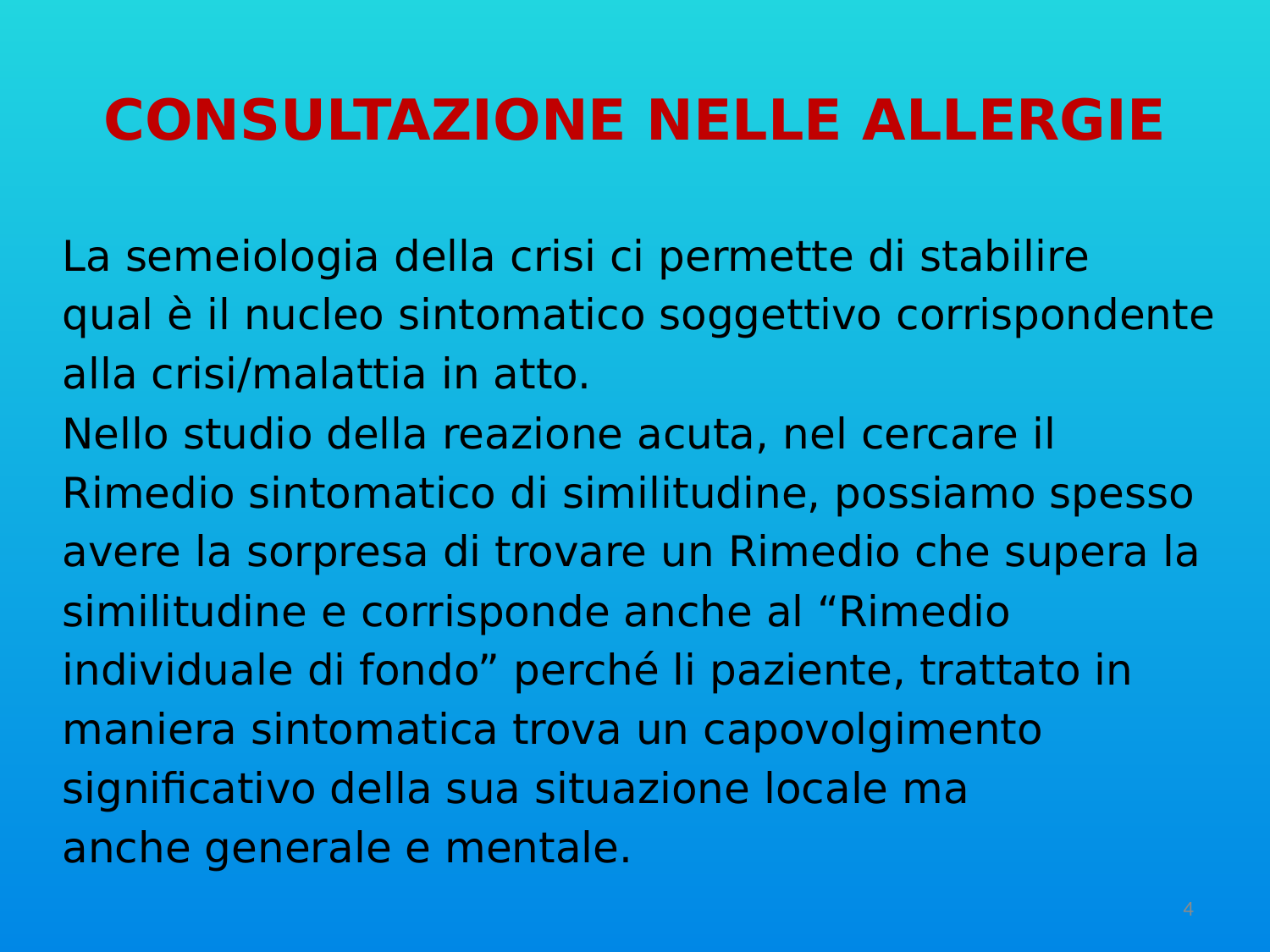

# CONSULTAZIONE NELLE ALLERGIE
La semeiologia della crisi ci permette di stabilire
qual è il nucleo sintomatico soggettivo corrispondente
alla crisi/malattia in atto.
Nello studio della reazione acuta, nel cercare il
Rimedio sintomatico di similitudine, possiamo spesso
avere la sorpresa di trovare un Rimedio che supera la
similitudine e corrisponde anche al “Rimedio
individuale di fondo” perché li paziente, trattato in
maniera sintomatica trova un capovolgimento
significativo della sua situazione locale ma
anche generale e mentale.

4